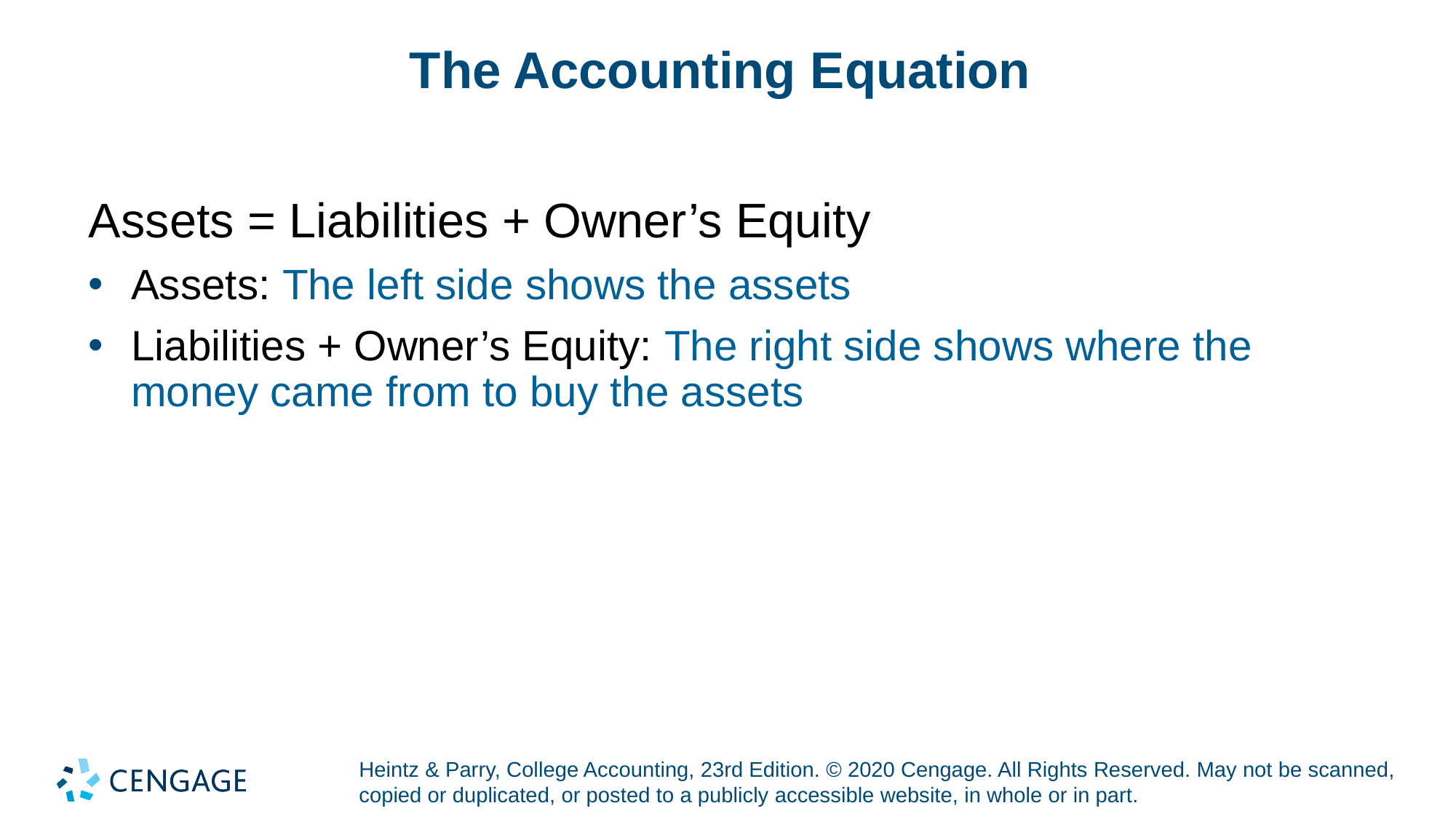

# The Accounting Equation
Assets = Liabilities + Owner’s Equity
Assets: The left side shows the assets
Liabilities + Owner’s Equity: The right side shows where the money came from to buy the assets